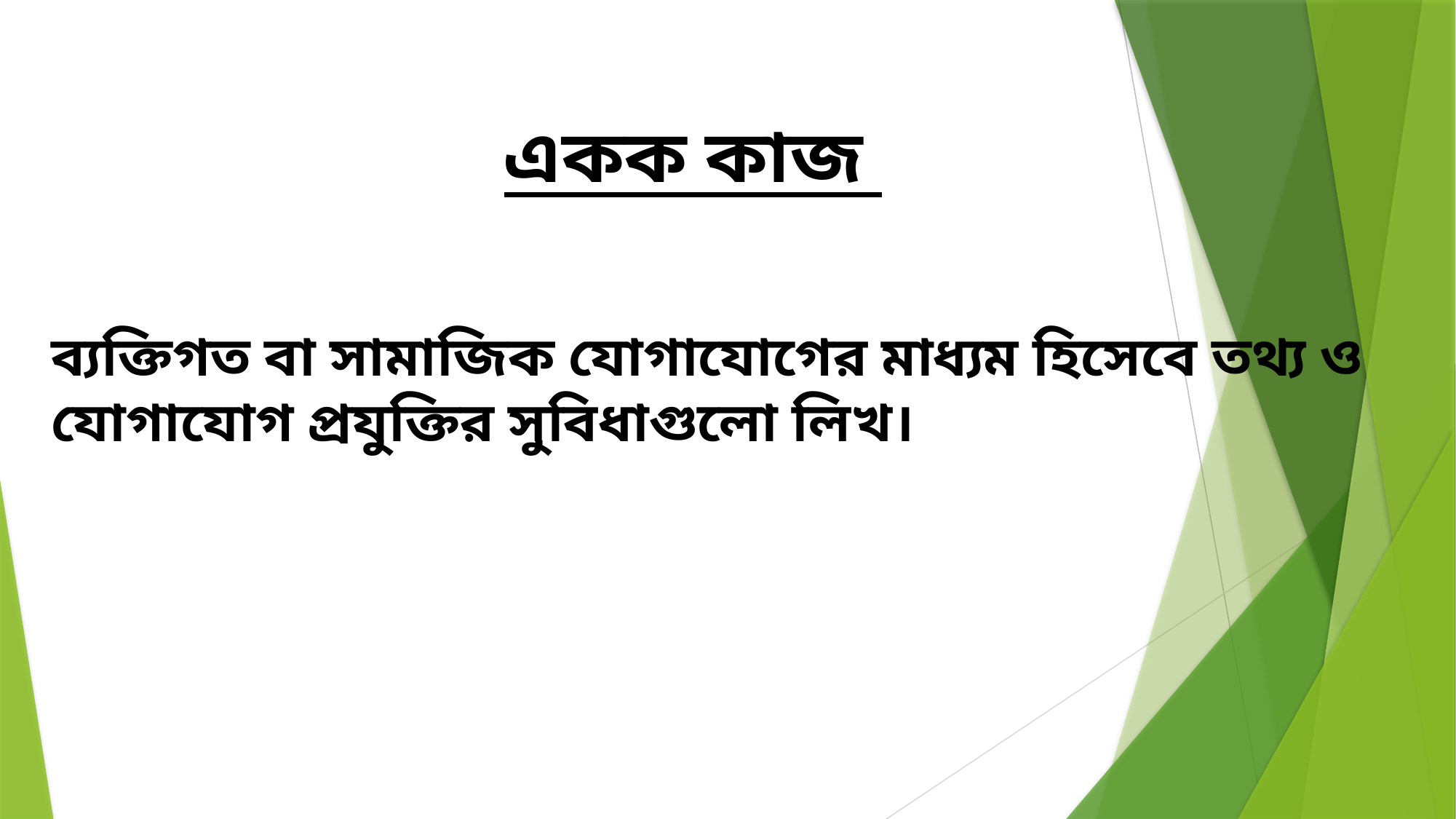

একক কাজ

ব্যক্তিগত বা সামাজিক যোগাযোগের মাধ্যম হিসেবে তথ্য ও যোগাযোগ প্রযুক্তির সুবিধাগুলো লিখ।